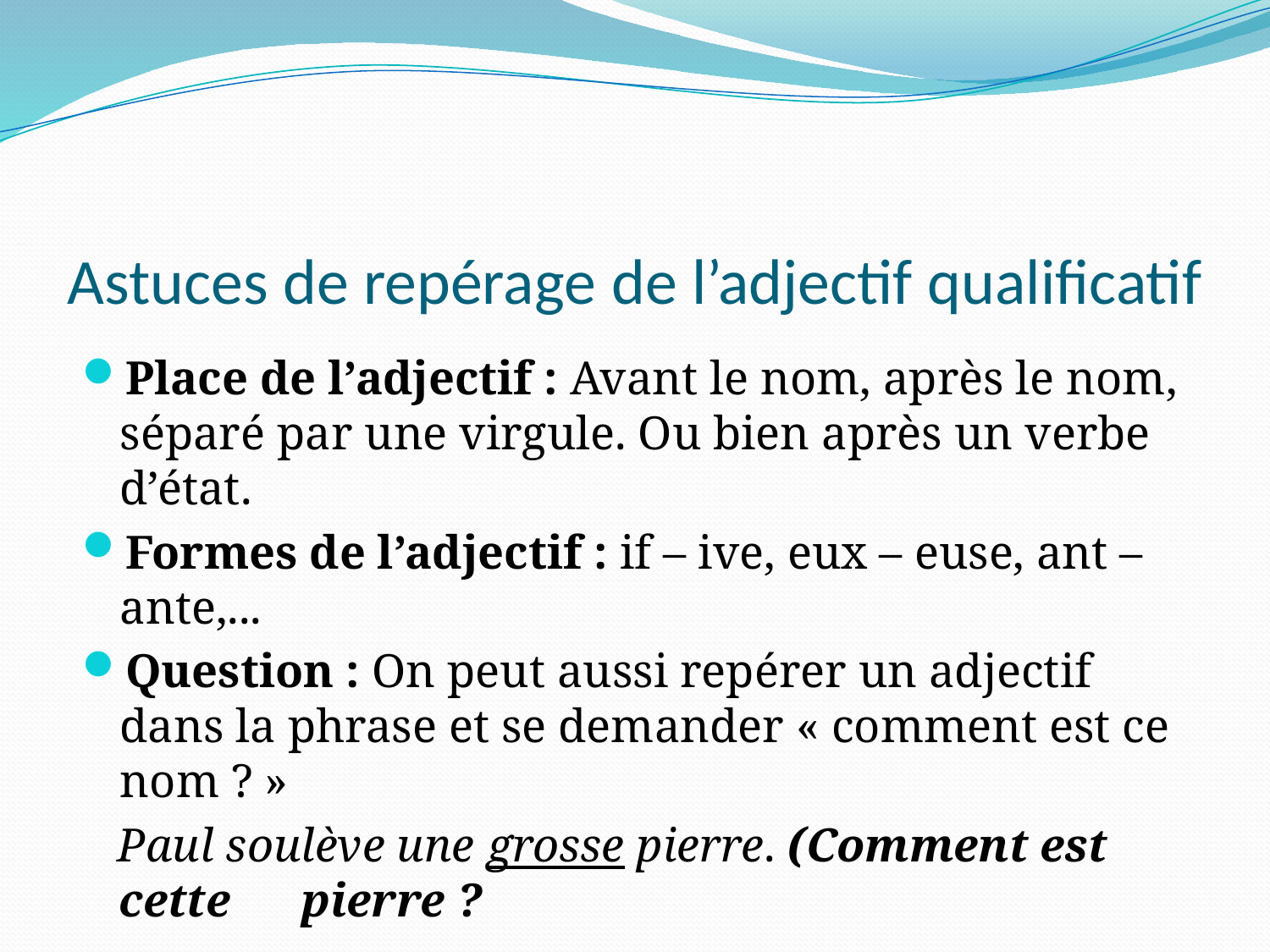

# Astuces de repérage de l’adjectif qualificatif
Place de l’adjectif : Avant le nom, après le nom, séparé par une virgule. Ou bien après un verbe d’état.
Formes de l’adjectif : if – ive, eux – euse, ant – ante,...
Question : On peut aussi repérer un adjectif dans la phrase et se demander « comment est ce nom ? »
   Paul soulève une grosse pierre. (Comment est cette      pierre ?